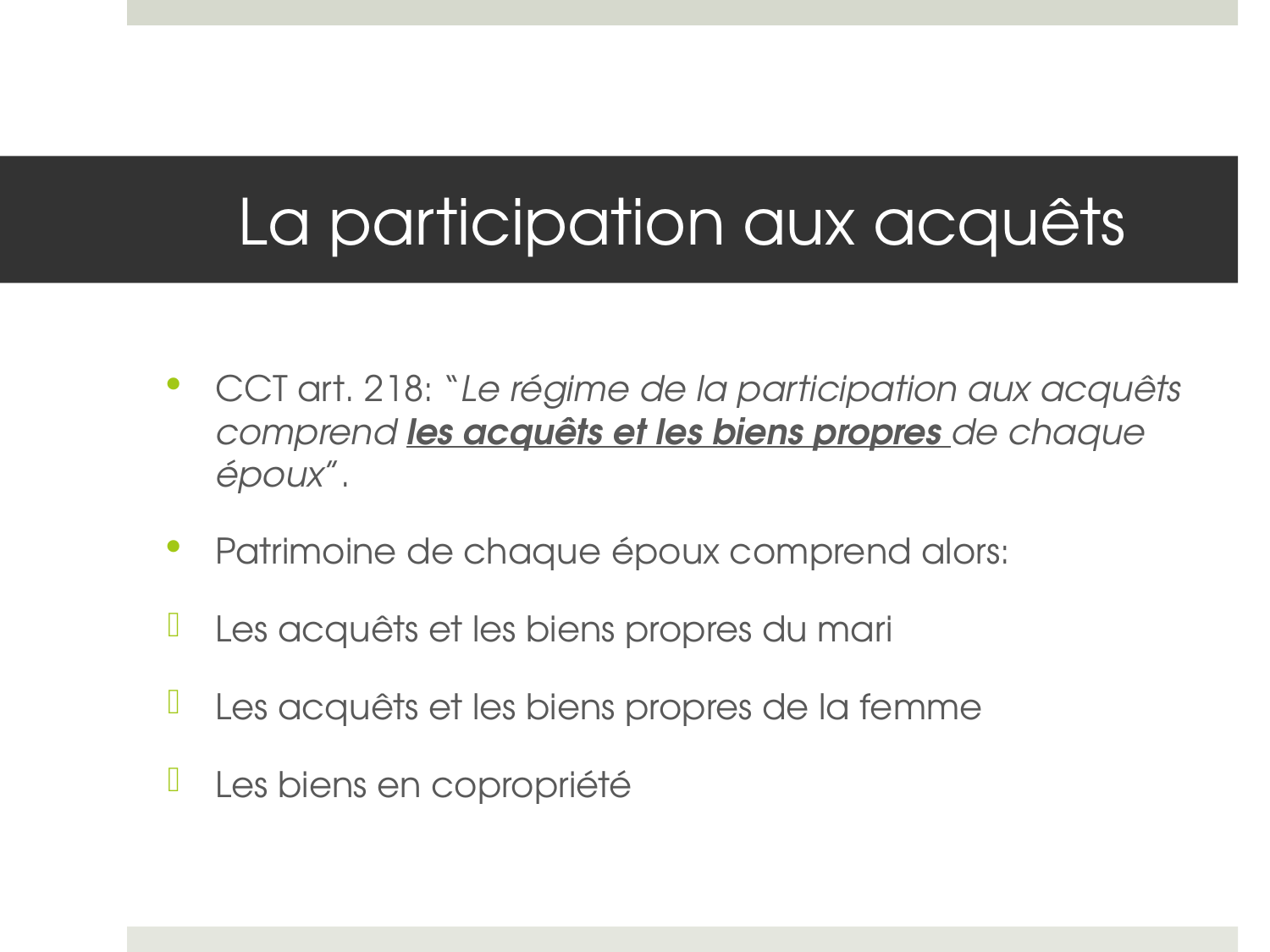

# La participation aux acquêts
CCT art. 218: “Le régime de la participation aux acquêts comprend les acquêts et les biens propres de chaque époux”.
Patrimoine de chaque époux comprend alors:
Les acquêts et les biens propres du mari
Les acquêts et les biens propres de la femme
Les biens en copropriété